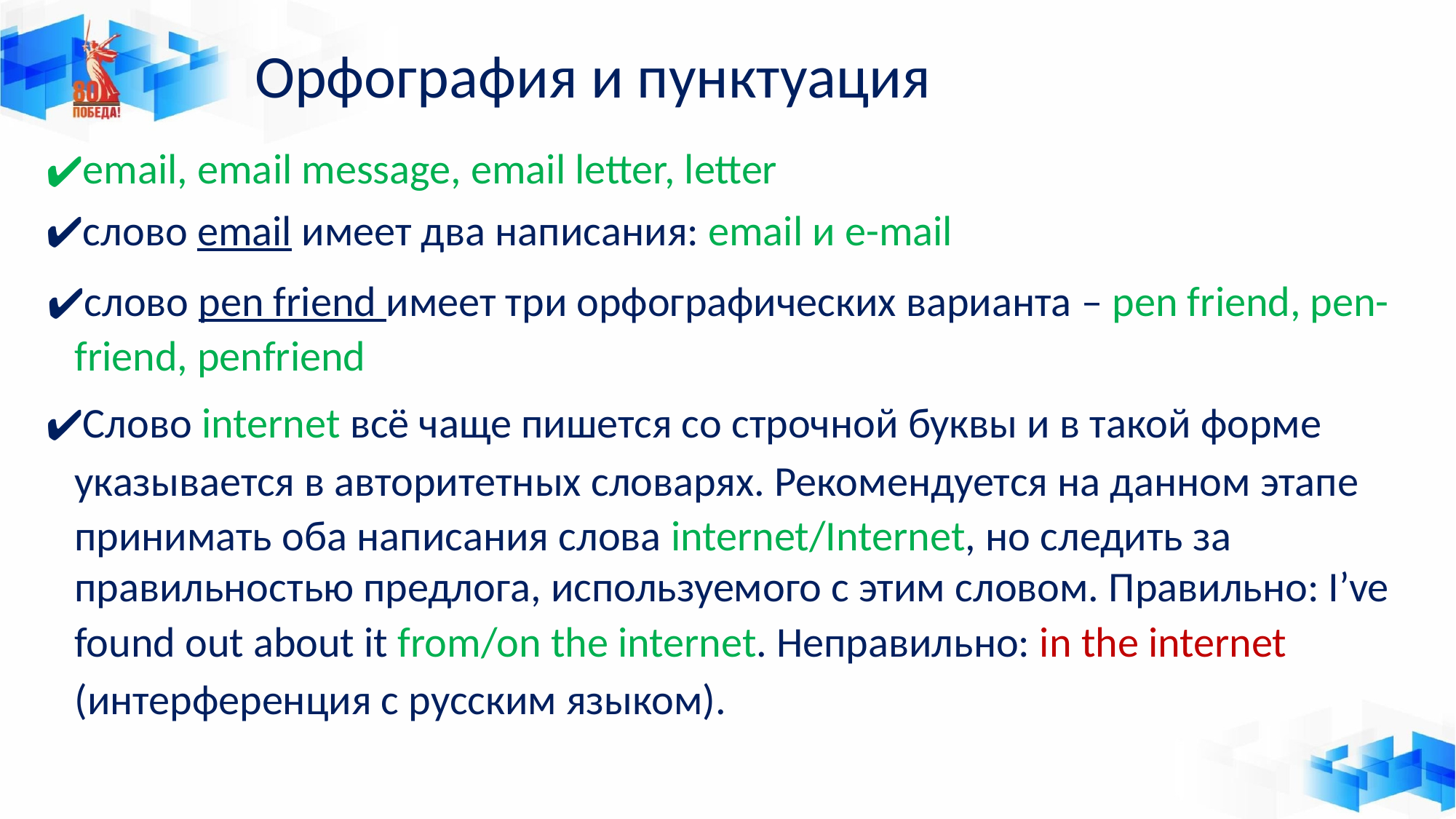

# Орфография и пунктуация
email, email message, email letter, letter
слово email имеет два написания: email и e-mail
слово pen friend имеет три орфографических варианта – pen friend, pen- friend, penfriend
Слово internet всё чаще пишется со строчной буквы и в такой форме
указывается в авторитетных словарях. Рекомендуется на данном этапе принимать оба написания слова internet/Internet, но следить за
правильностью предлога, используемого с этим словом. Правильно: I’ve
found out about it from/on the internet. Неправильно: in the internet
(интерференция с русским языком).